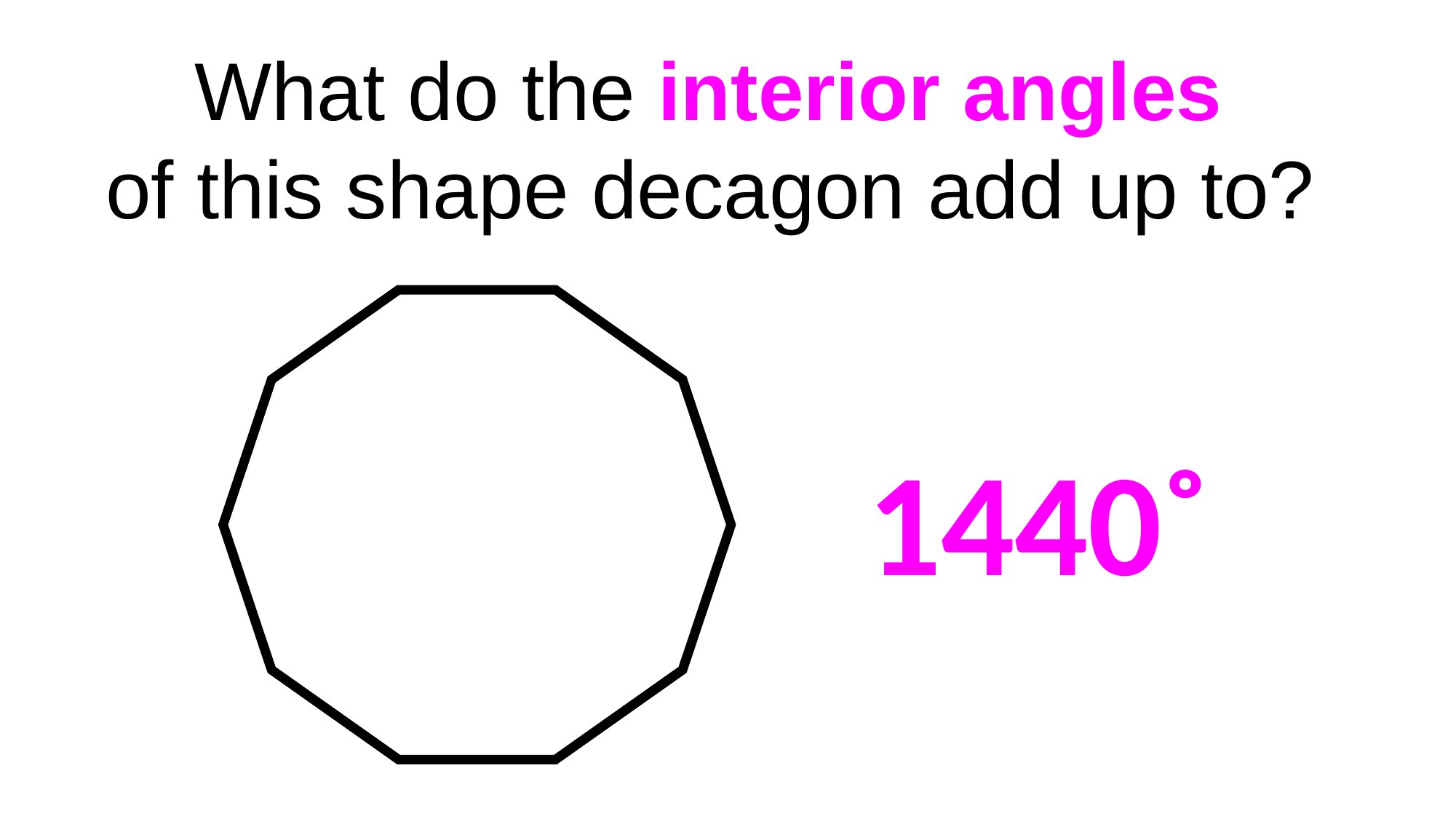

What do the interior angles
of this shape decagon add up to?

1440˚